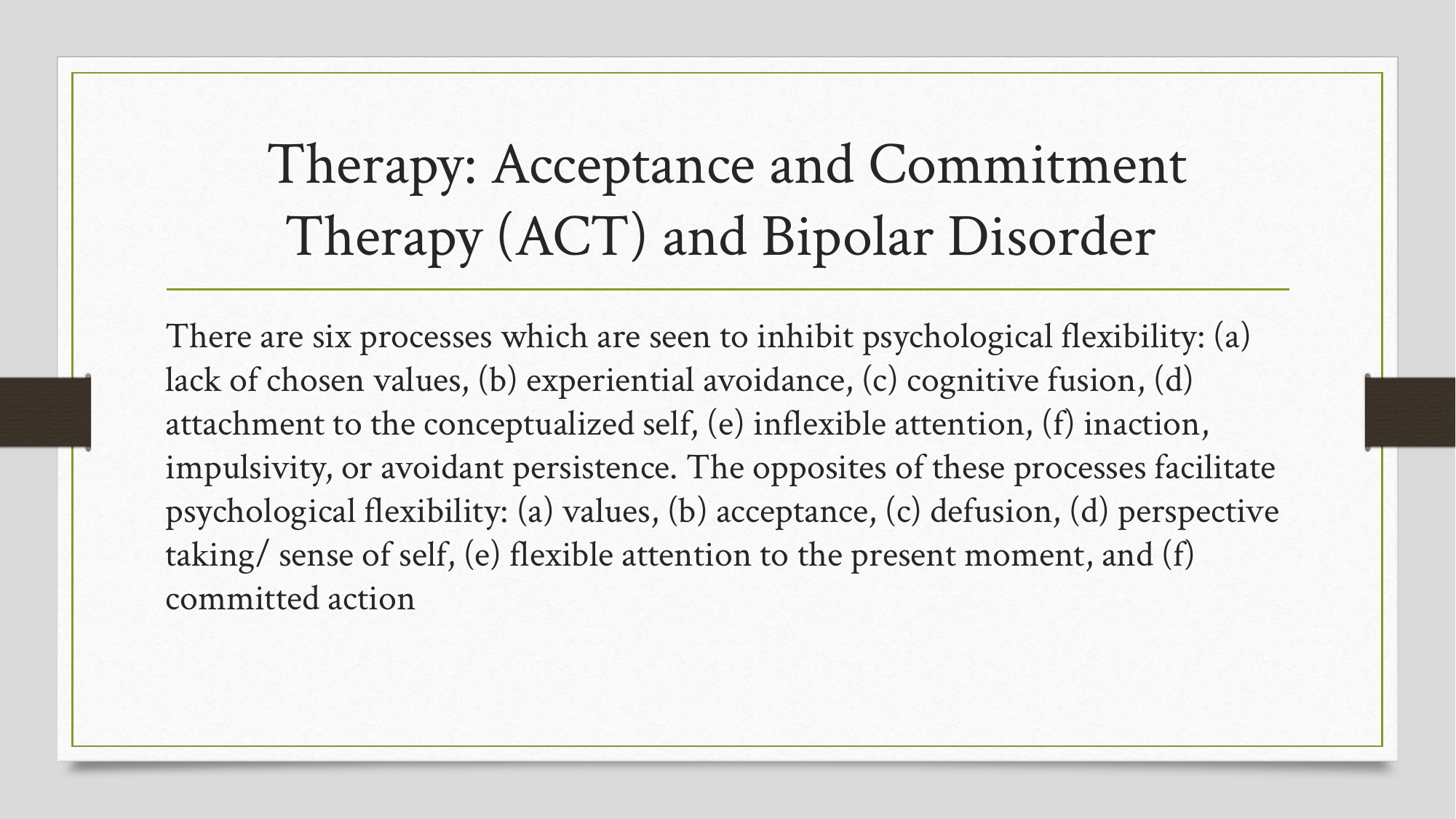

# Therapy: Acceptance and Commitment Therapy (ACT) and Bipolar Disorder
There are six processes which are seen to inhibit psychological flexibility: (a) lack of chosen values, (b) experiential avoidance, (c) cognitive fusion, (d) attachment to the conceptualized self, (e) inflexible attention, (f) inaction, impulsivity, or avoidant persistence. The opposites of these processes facilitate psychological flexibility: (a) values, (b) acceptance, (c) defusion, (d) perspective taking/ sense of self, (e) flexible attention to the present moment, and (f) committed action